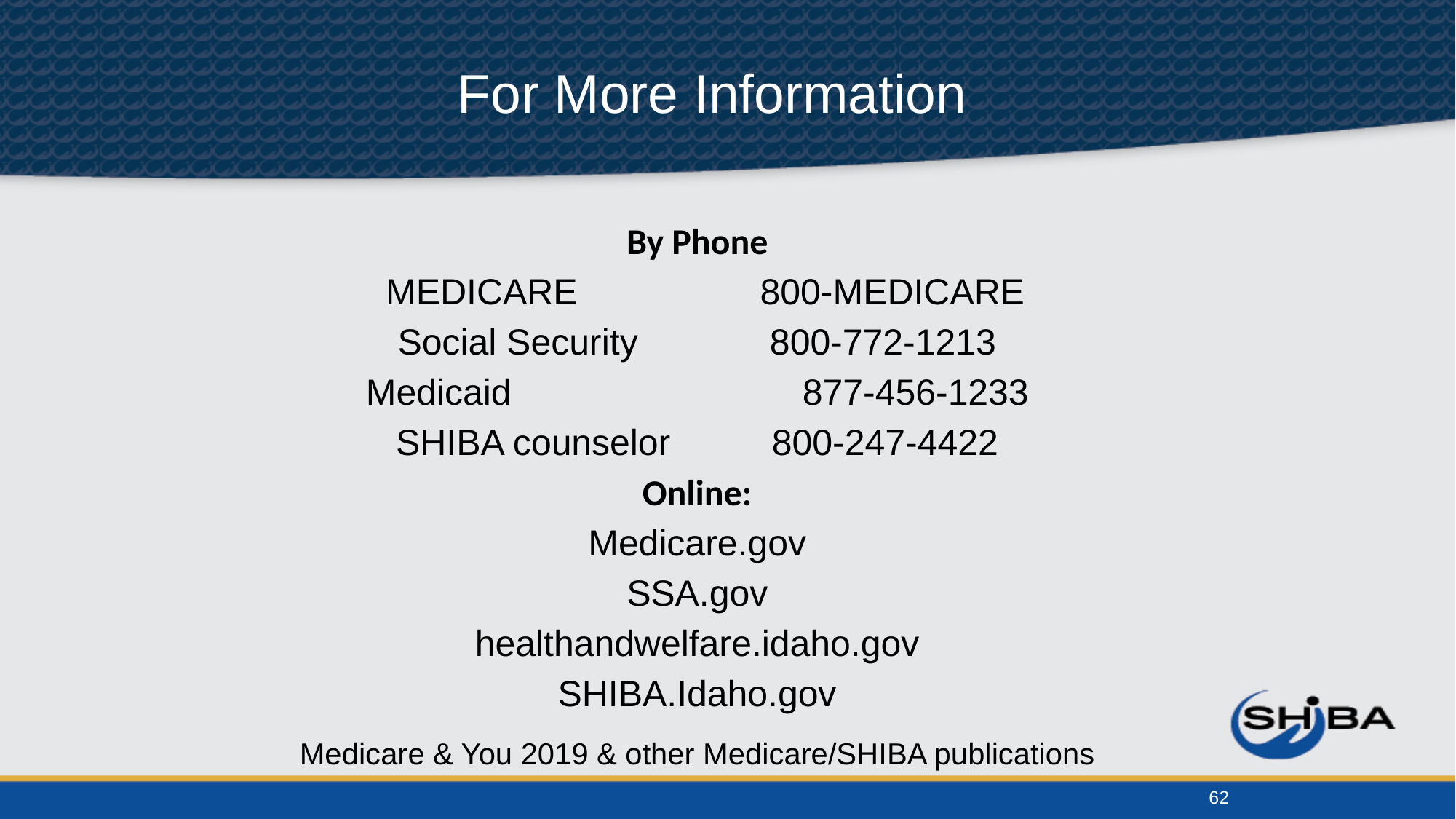

For More Information
By Phone
  MEDICARE                  800-MEDICARE
Social Security             800-772-1213
Medicaid                    	877-456-1233
SHIBA counselor          800-247-4422
Online:
Medicare.gov
SSA.gov
healthandwelfare.idaho.gov
SHIBA.Idaho.gov
Medicare & You 2019 & other Medicare/SHIBA publications

62